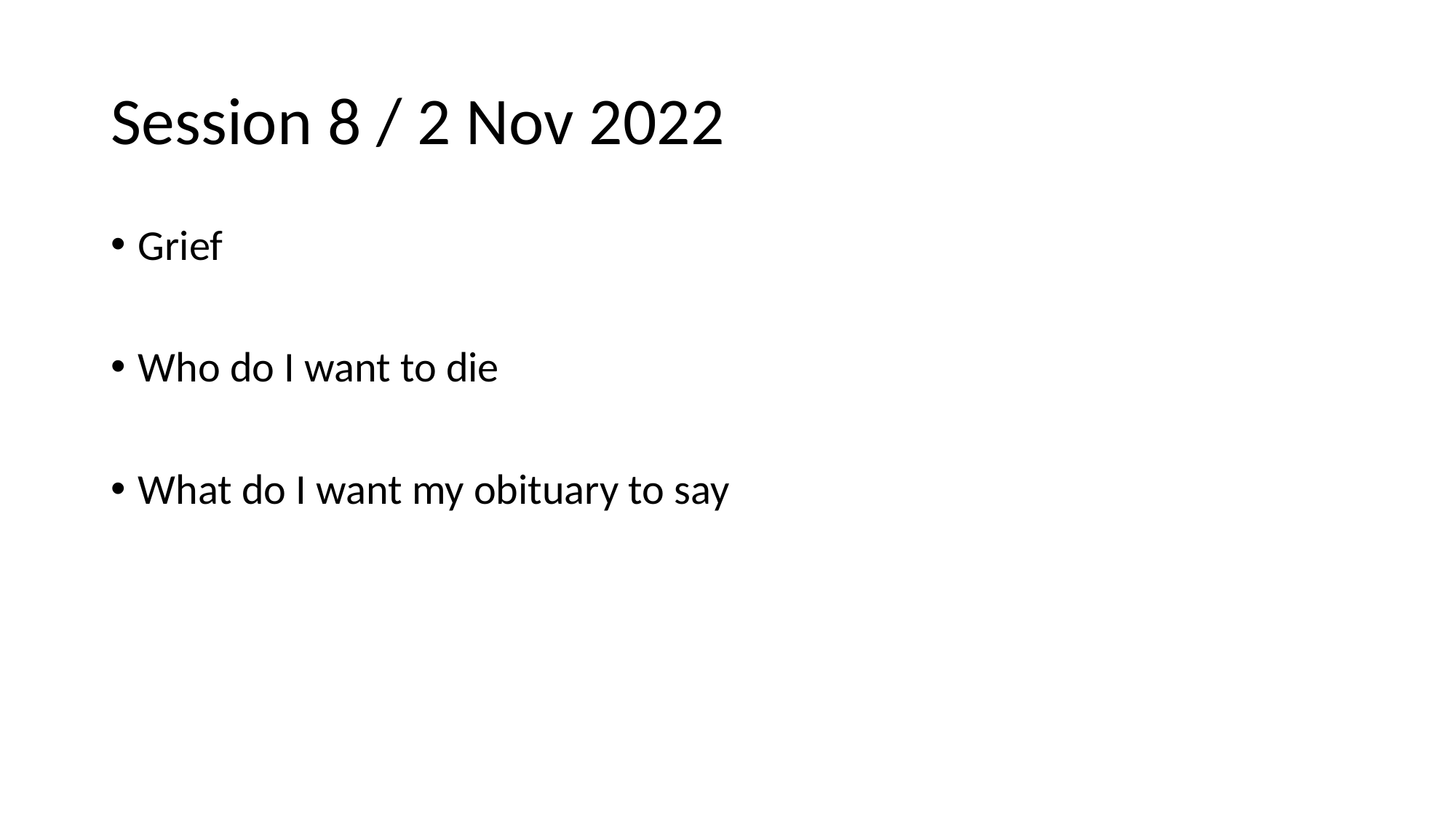

# Session 8 / 2 Nov 2022
Grief

Who do I want to die

What do I want my obituary to say